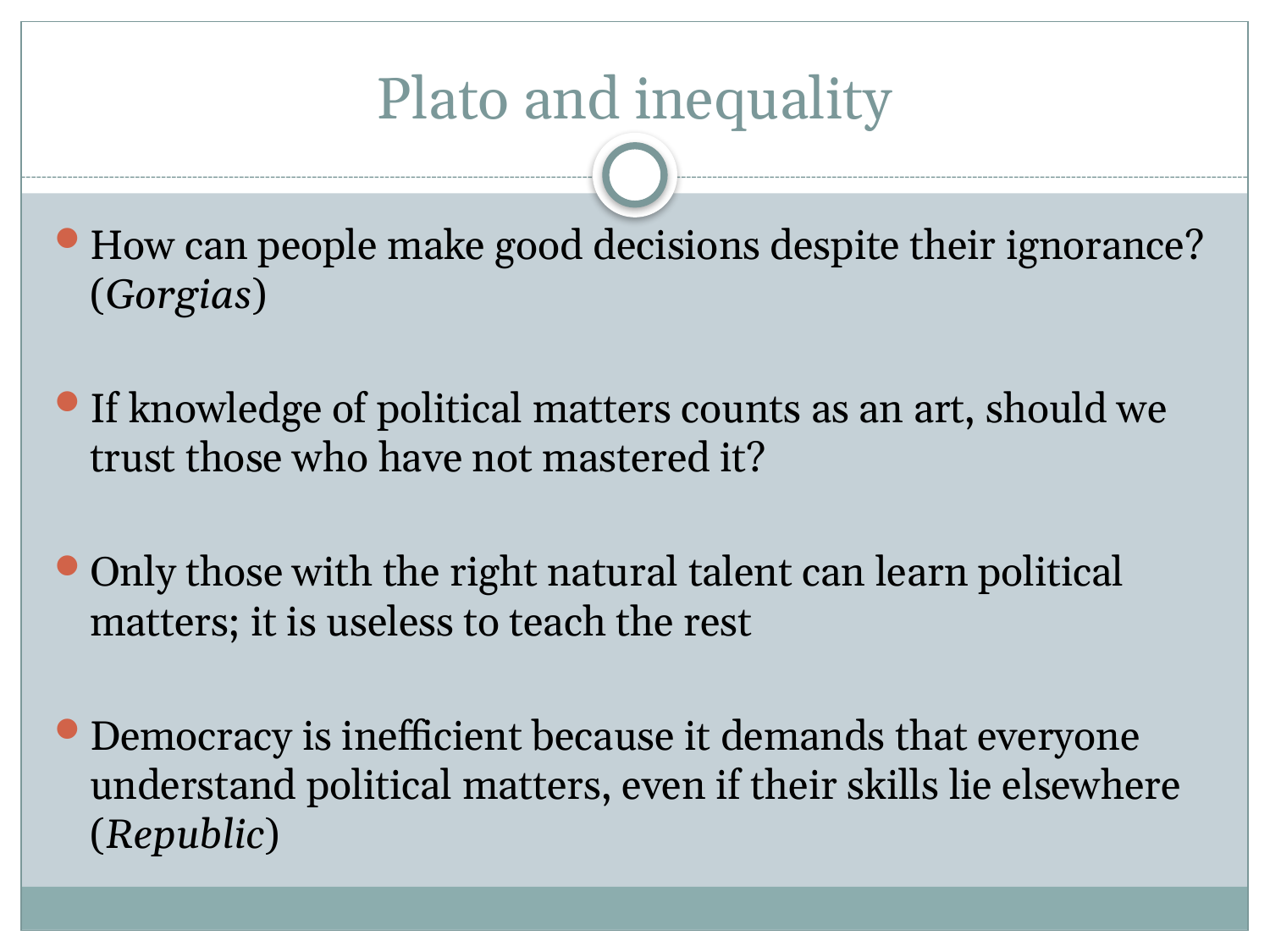

# Plato and inequality
How can people make good decisions despite their ignorance? (Gorgias)

If knowledge of political matters counts as an art, should we trust those who have not mastered it?

Only those with the right natural talent can learn political matters; it is useless to teach the rest

Democracy is inefficient because it demands that everyone understand political matters, even if their skills lie elsewhere (Republic)